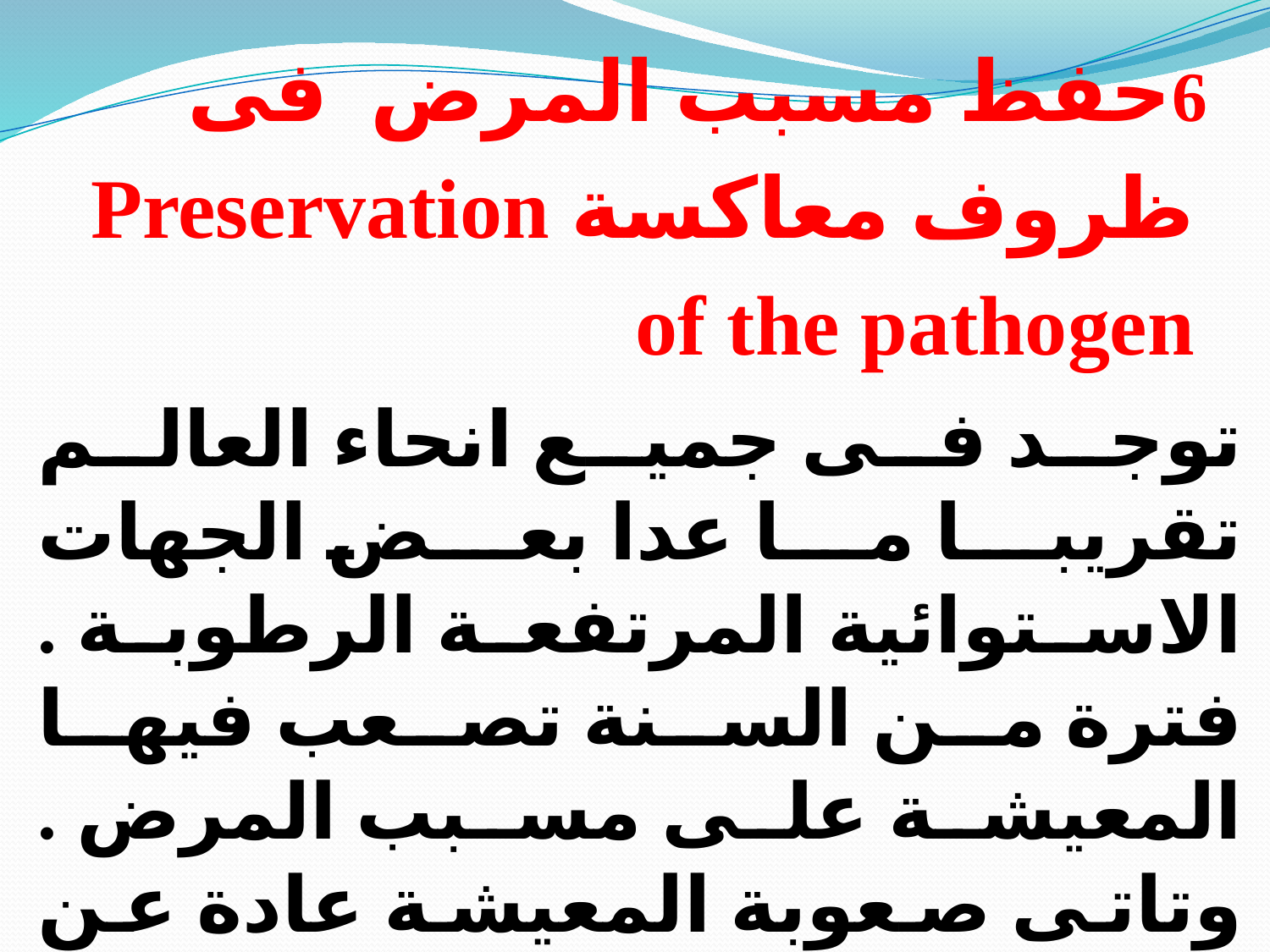

6حفظ مسبب المرض  فى ظروف معاكسة Preservation of the pathogen
توجد فى جميع انحاء العالم تقريبا ما عدا بعض الجهات الاستوائية المرتفعة الرطوبة . فترة من السنة تصعب فيها المعيشة على مسبب المرض . وتاتى صعوبة المعيشة عادة عن طريق غير مباشر وهو غياب النباتات القابلة للاصابة التى يمكن لمسبب المرض ان يعيش عليها .